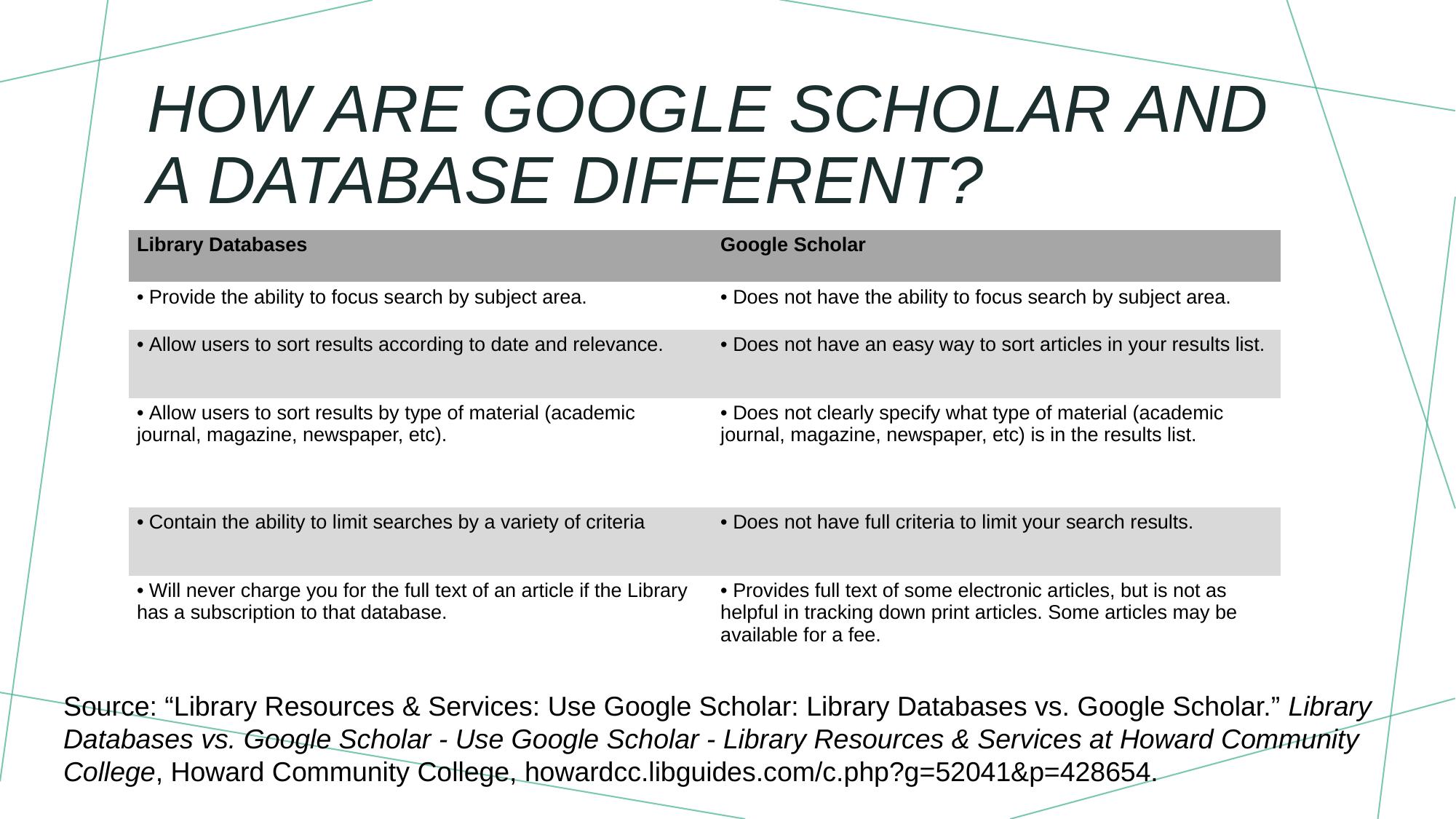

# How are Google Scholar and a database different?
| Library Databases | Google Scholar |
| --- | --- |
| • Provide the ability to focus search by subject area. | • Does not have the ability to focus search by subject area. |
| • Allow users to sort results according to date and relevance. | • Does not have an easy way to sort articles in your results list. |
| • Allow users to sort results by type of material (academic journal, magazine, newspaper, etc). | • Does not clearly specify what type of material (academic journal, magazine, newspaper, etc) is in the results list. |
| • Contain the ability to limit searches by a variety of criteria | • Does not have full criteria to limit your search results. |
| • Will never charge you for the full text of an article if the Library has a subscription to that database. | • Provides full text of some electronic articles, but is not as helpful in tracking down print articles. Some articles may be available for a fee. |
How Google Scholar Can Help You

Source: “Library Resources & Services: Use Google Scholar: Library Databases vs. Google Scholar.” Library Databases vs. Google Scholar - Use Google Scholar - Library Resources & Services at Howard Community College, Howard Community College, howardcc.libguides.com/c.php?g=52041&p=428654.